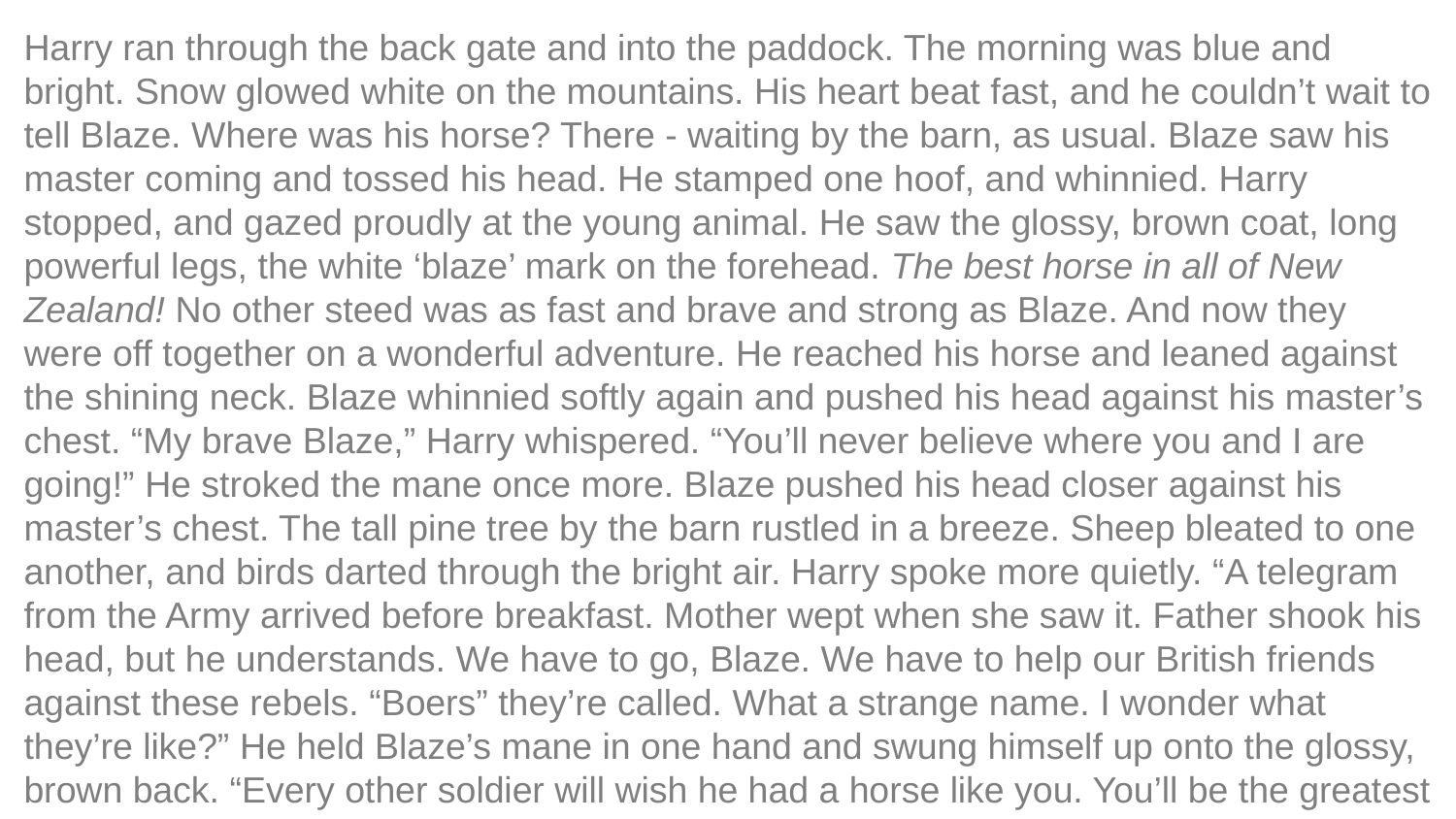

Harry ran through the back gate and into the paddock. The morning was blue and bright. Snow glowed white on the mountains. His heart beat fast, and he couldn’t wait to tell Blaze. Where was his horse? There - waiting by the barn, as usual. Blaze saw his master coming and tossed his head. He stamped one hoof, and whinnied. Harry stopped, and gazed proudly at the young animal. He saw the glossy, brown coat, long powerful legs, the white ‘blaze’ mark on the forehead. The best horse in all of New Zealand! No other steed was as fast and brave and strong as Blaze. And now they were off together on a wonderful adventure. He reached his horse and leaned against the shining neck. Blaze whinnied softly again and pushed his head against his master’s chest. “My brave Blaze,” Harry whispered. “You’ll never believe where you and I are going!” He stroked the mane once more. Blaze pushed his head closer against his master’s chest. The tall pine tree by the barn rustled in a breeze. Sheep bleated to one another, and birds darted through the bright air. Harry spoke more quietly. “A telegram from the Army arrived before breakfast. Mother wept when she saw it. Father shook his head, but he understands. We have to go, Blaze. We have to help our British friends against these rebels. “Boers” they’re called. What a strange name. I wonder what they’re like?” He held Blaze’s mane in one hand and swung himself up onto the glossy, brown back. “Every other soldier will wish he had a horse like you. You’ll be the greatest in the whole war!” Blaze tossed his head once more and began trotting around the paddock as sheep kept on grazing.